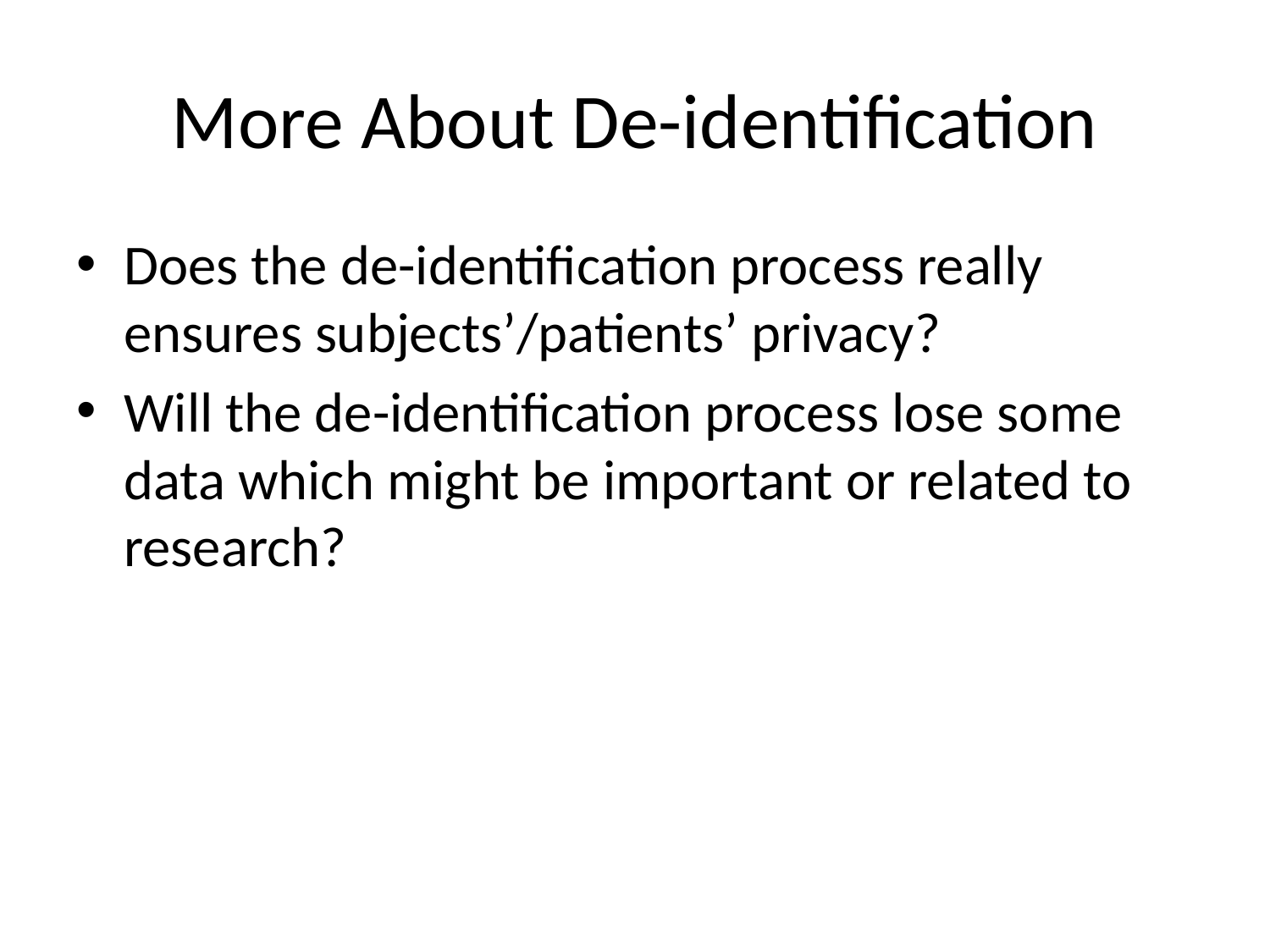

# More About De-identification
Does the de-identification process really ensures subjects’/patients’ privacy?
Will the de-identification process lose some data which might be important or related to research?